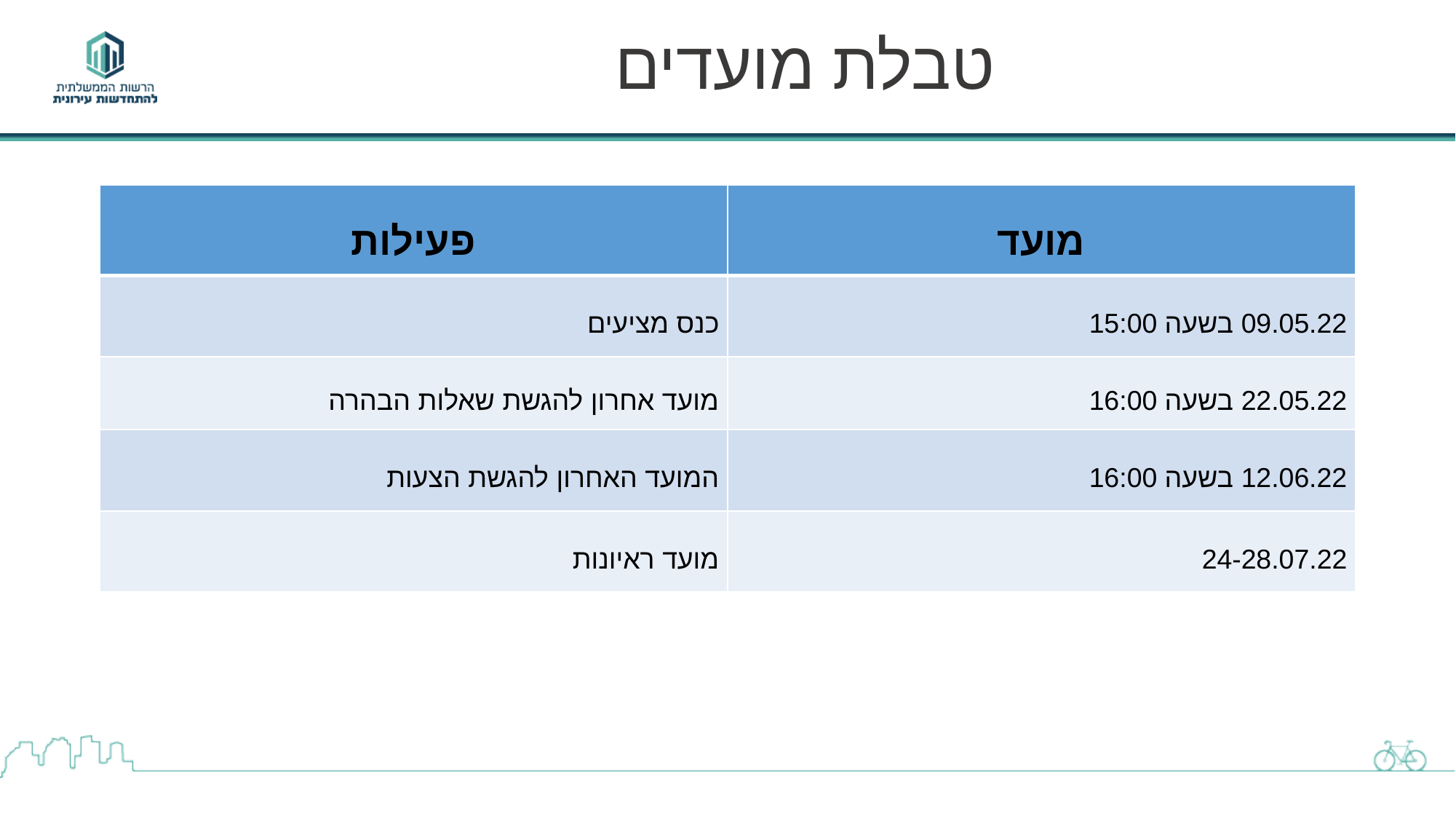

# טבלת מועדים
| פעילות | מועד |
| --- | --- |
| כנס מציעים | 09.05.22 בשעה 15:00 |
| מועד אחרון להגשת שאלות הבהרה | 22.05.22 בשעה 16:00 |
| המועד האחרון להגשת הצעות | 12.06.22 בשעה 16:00 |
| מועד ראיונות | 24-28.07.22 |